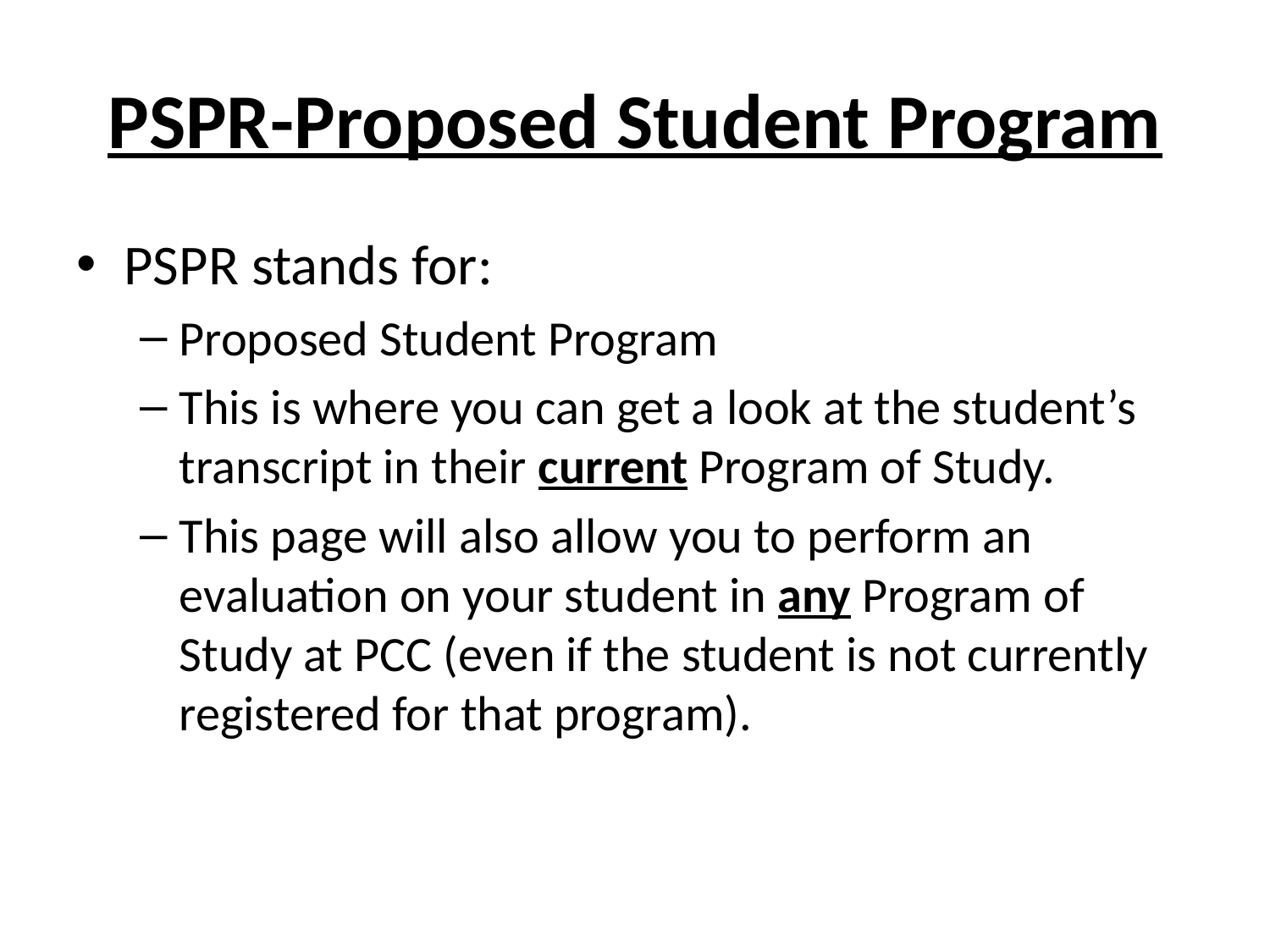

# PSPR-Proposed Student Program
PSPR stands for:
Proposed Student Program
This is where you can get a look at the student’s transcript in their current Program of Study.
This page will also allow you to perform an evaluation on your student in any Program of Study at PCC (even if the student is not currently registered for that program).